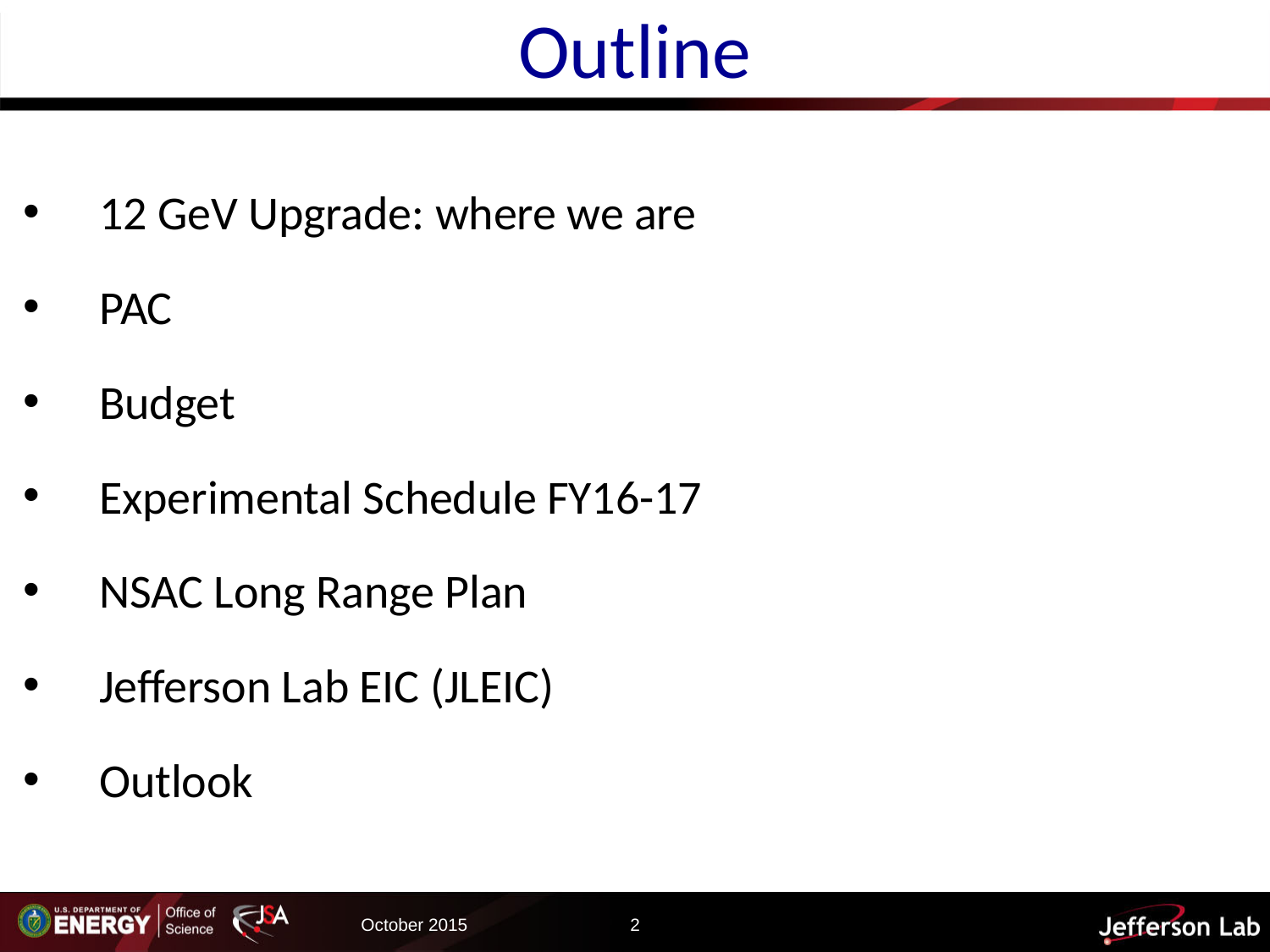

# Outline
12 GeV Upgrade: where we are
PAC
Budget
Experimental Schedule FY16-17
NSAC Long Range Plan
Jefferson Lab EIC (JLEIC)
Outlook